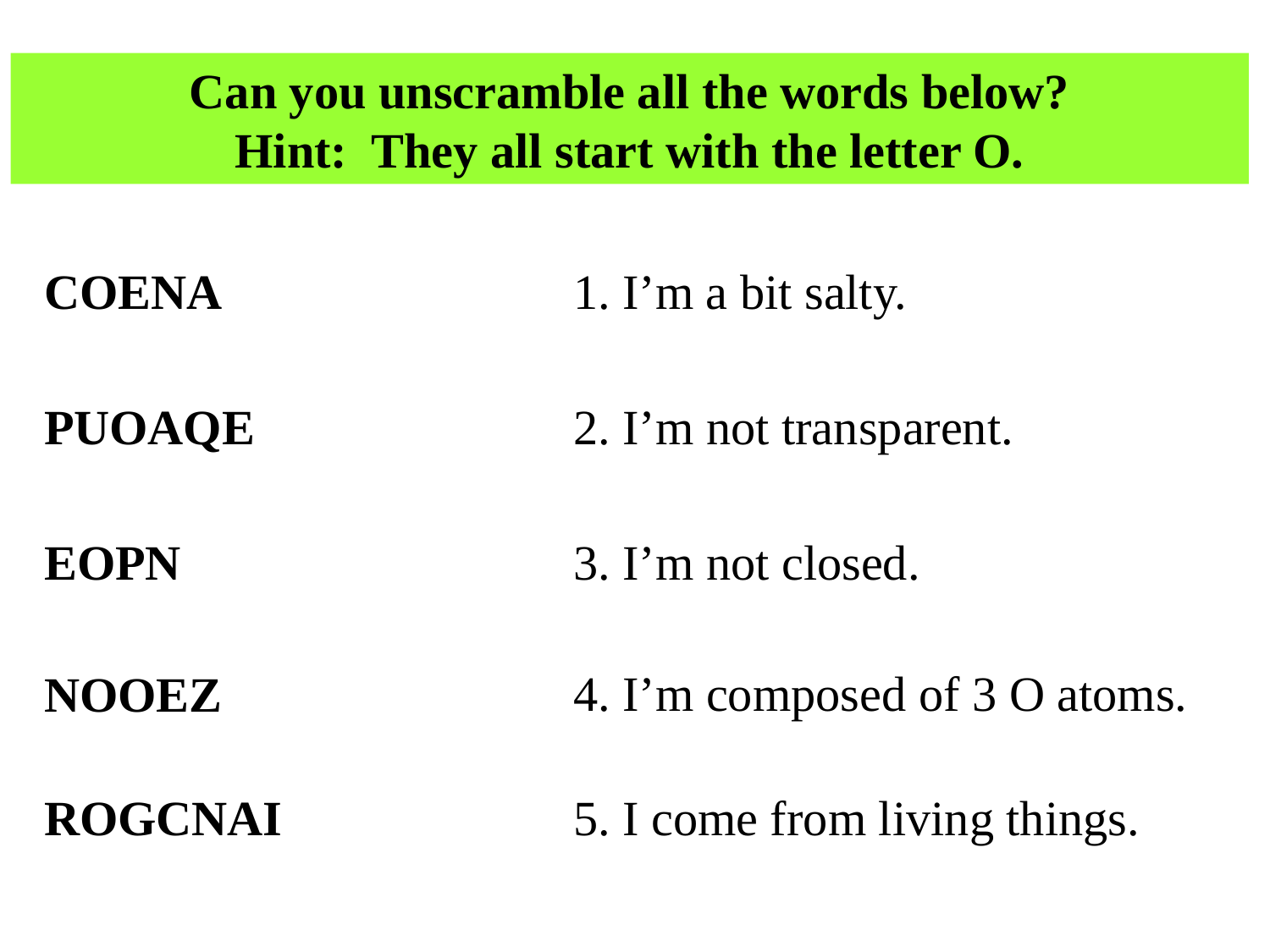

Can you unscramble all the words below?
Hint:  They all start with the letter O.
COENA
1. I’m a bit salty.
PUOAQE
2. I’m not transparent.
EOPN
3. I’m not closed.
4. I’m composed of 3 O atoms.
NOOEZ
ROGCNAI
5. I come from living things.